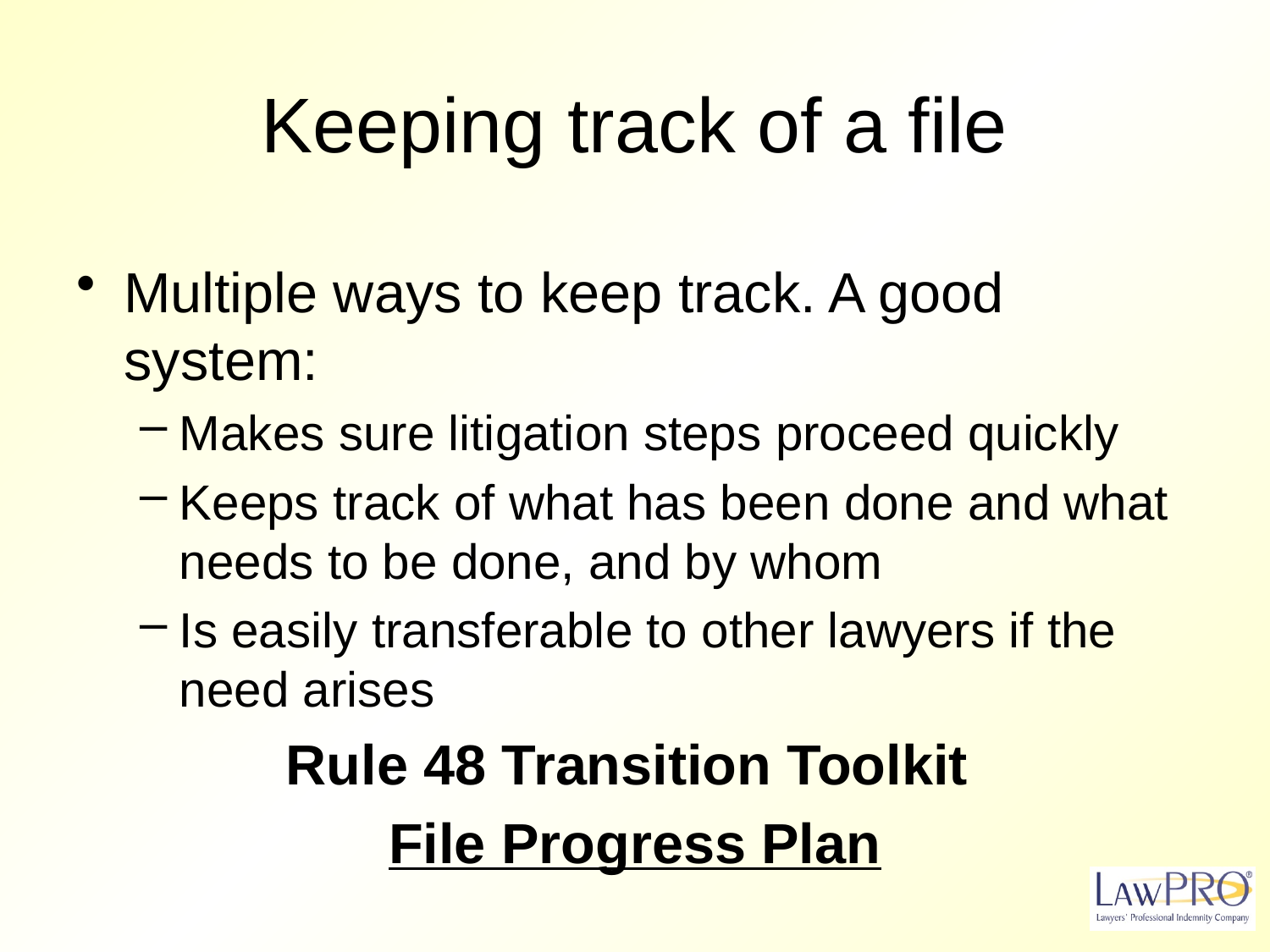

# Keeping track of a file
Multiple ways to keep track. A good system:
Makes sure litigation steps proceed quickly
Keeps track of what has been done and what needs to be done, and by whom
Is easily transferable to other lawyers if the need arises
Rule 48 Transition Toolkit
File Progress Plan